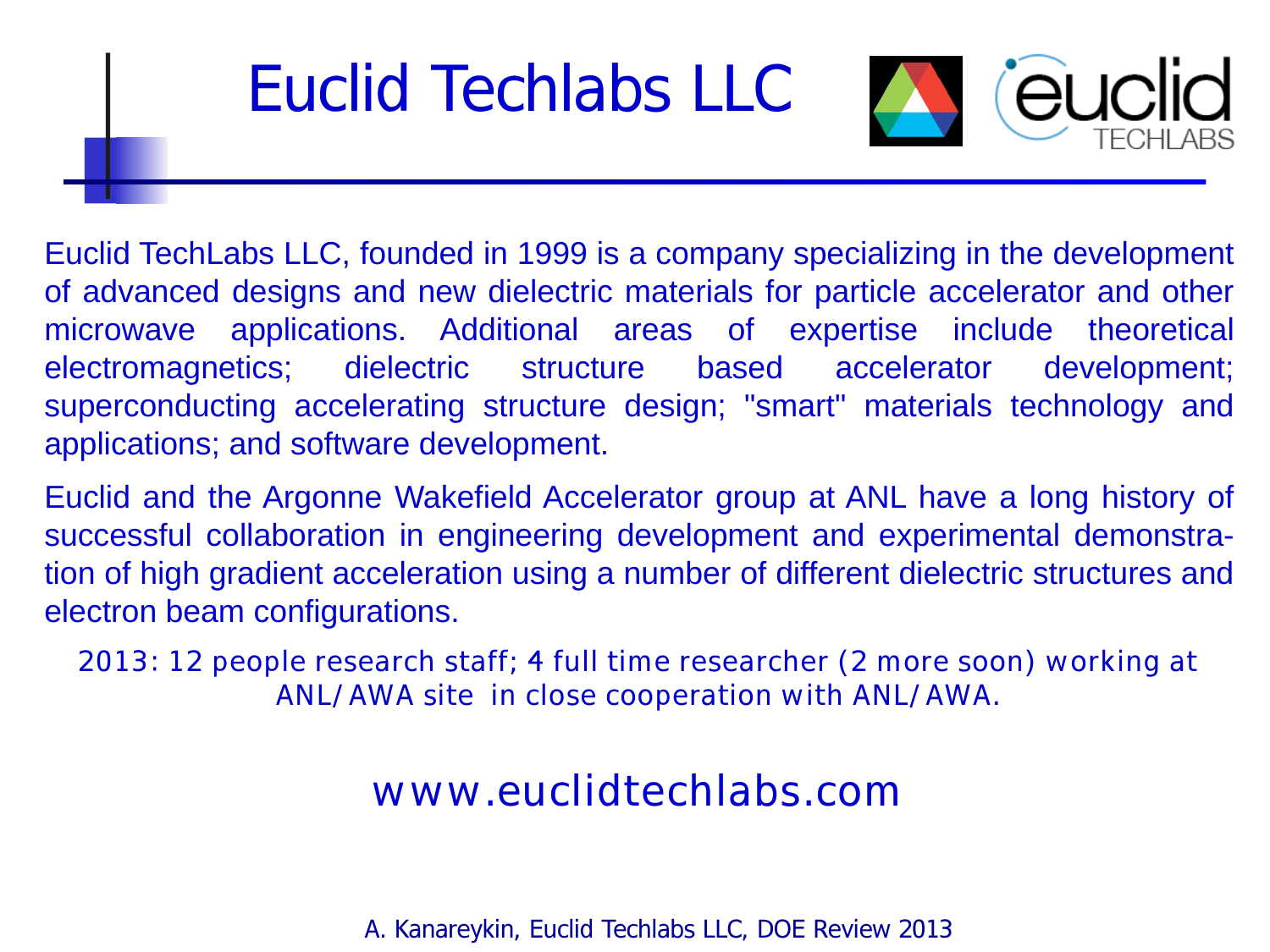

Euclid Techlabs LLC
Euclid TechLabs LLC, founded in 1999 is a company specializing in the development of advanced designs and new dielectric materials for particle accelerator and other microwave applications. Additional areas of expertise include theoretical electromagnetics; dielectric structure based accelerator development; superconducting accelerating structure design; "smart" materials technology and applications; and software development.
Euclid and the Argonne Wakefield Accelerator group at ANL have a long history of successful collaboration in engineering development and experimental demonstra-tion of high gradient acceleration using a number of different dielectric structures and electron beam configurations.
2013: 12 people research staff; 4 full time researcher (2 more soon) working at ANL/AWA site  in close cooperation with ANL/AWA.
www.euclidtechlabs.com